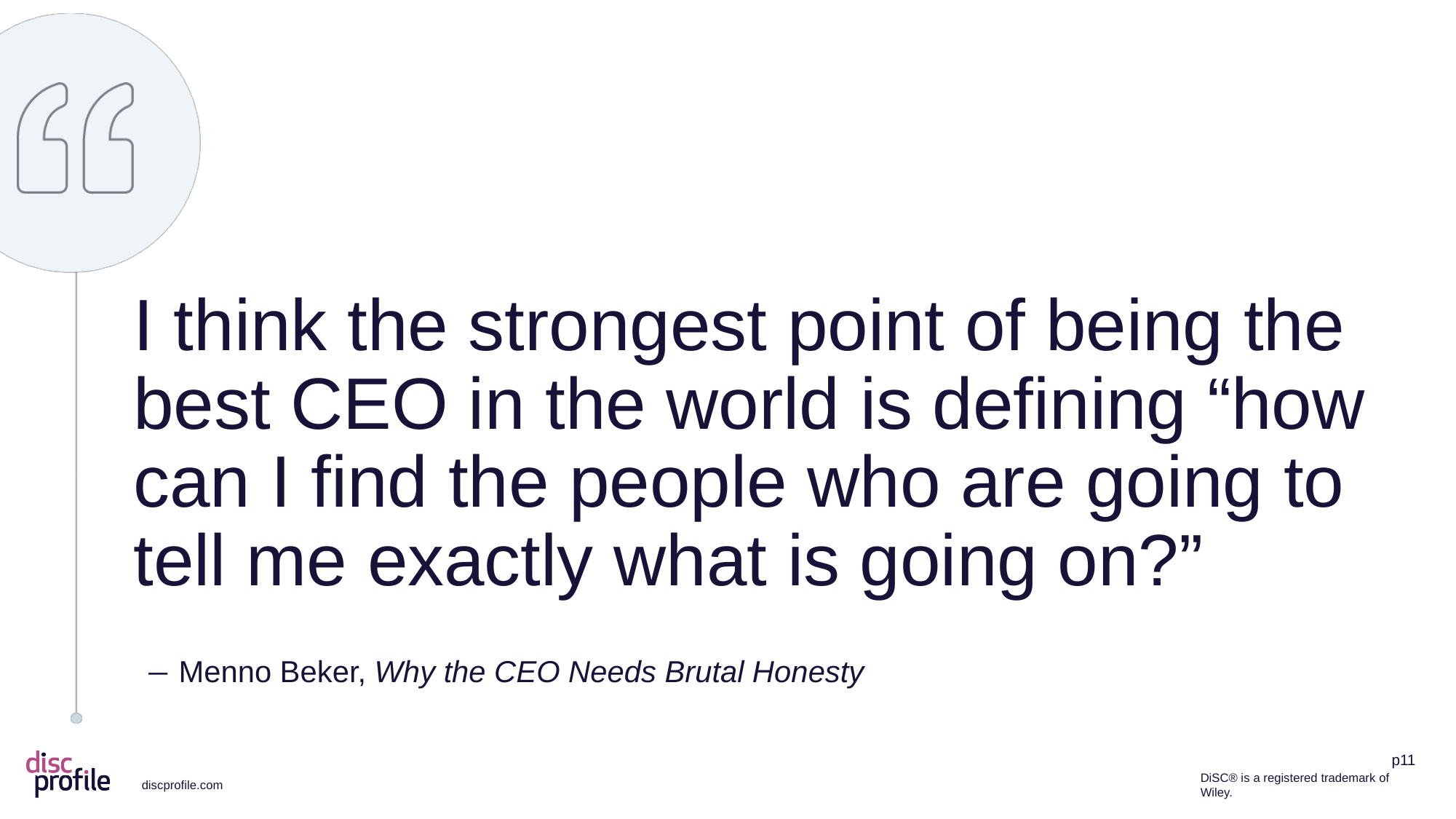

I think the strongest point of being the best CEO in the world is defining “how can I find the people who are going to tell me exactly what is going on?”
― Menno Beker, Why the CEO Needs Brutal Honesty